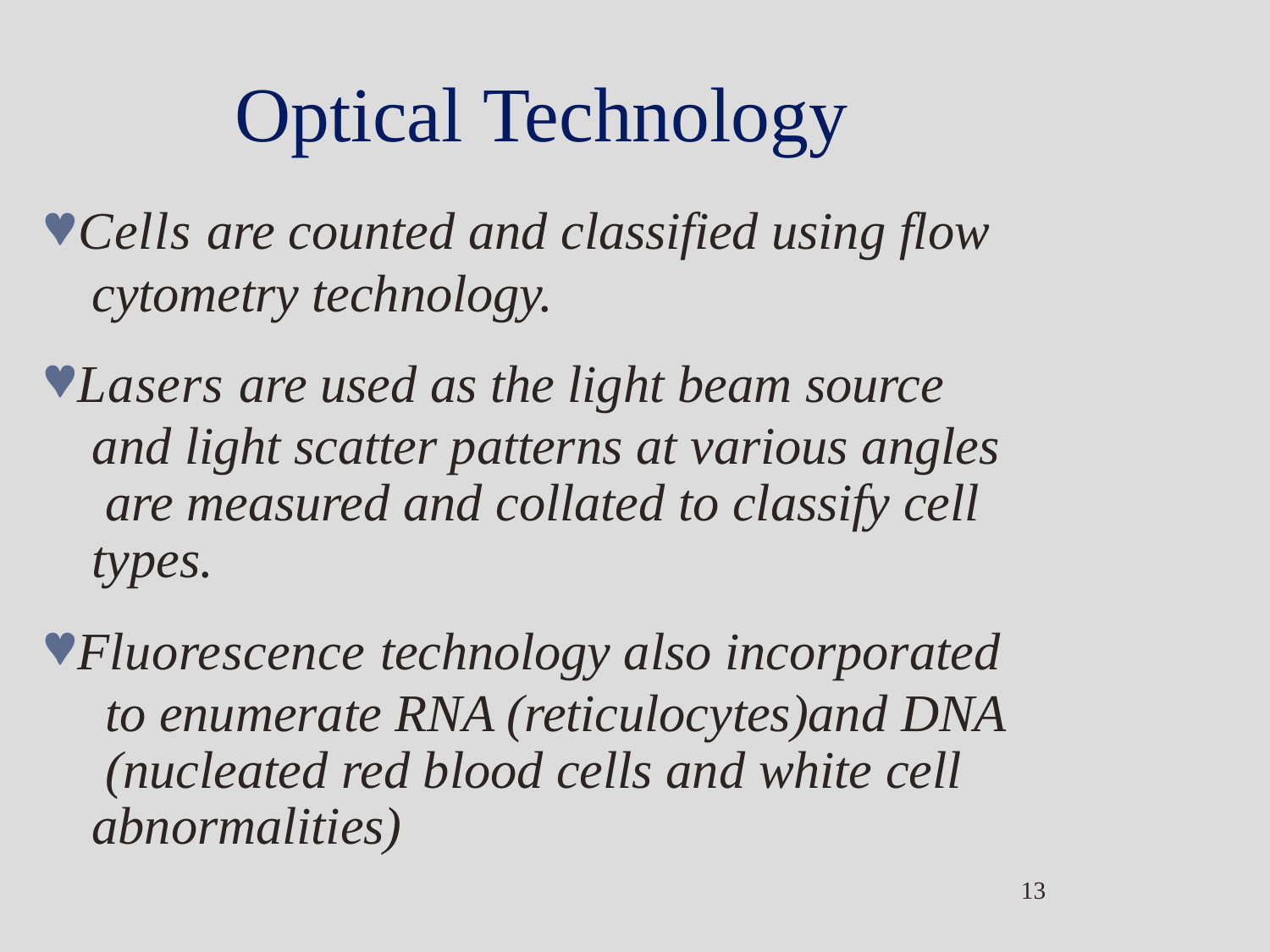

# Optical Technology
♥Cells are counted and classified using flow  cytometry technology.
♥Lasers are used as the light beam source  and light scatter patterns at various angles  are measured and collated to classify cell  types.
♥Fluorescence technology also incorporated  to enumerate RNA (reticulocytes)and DNA  (nucleated red blood cells and white cell  abnormalities)
13